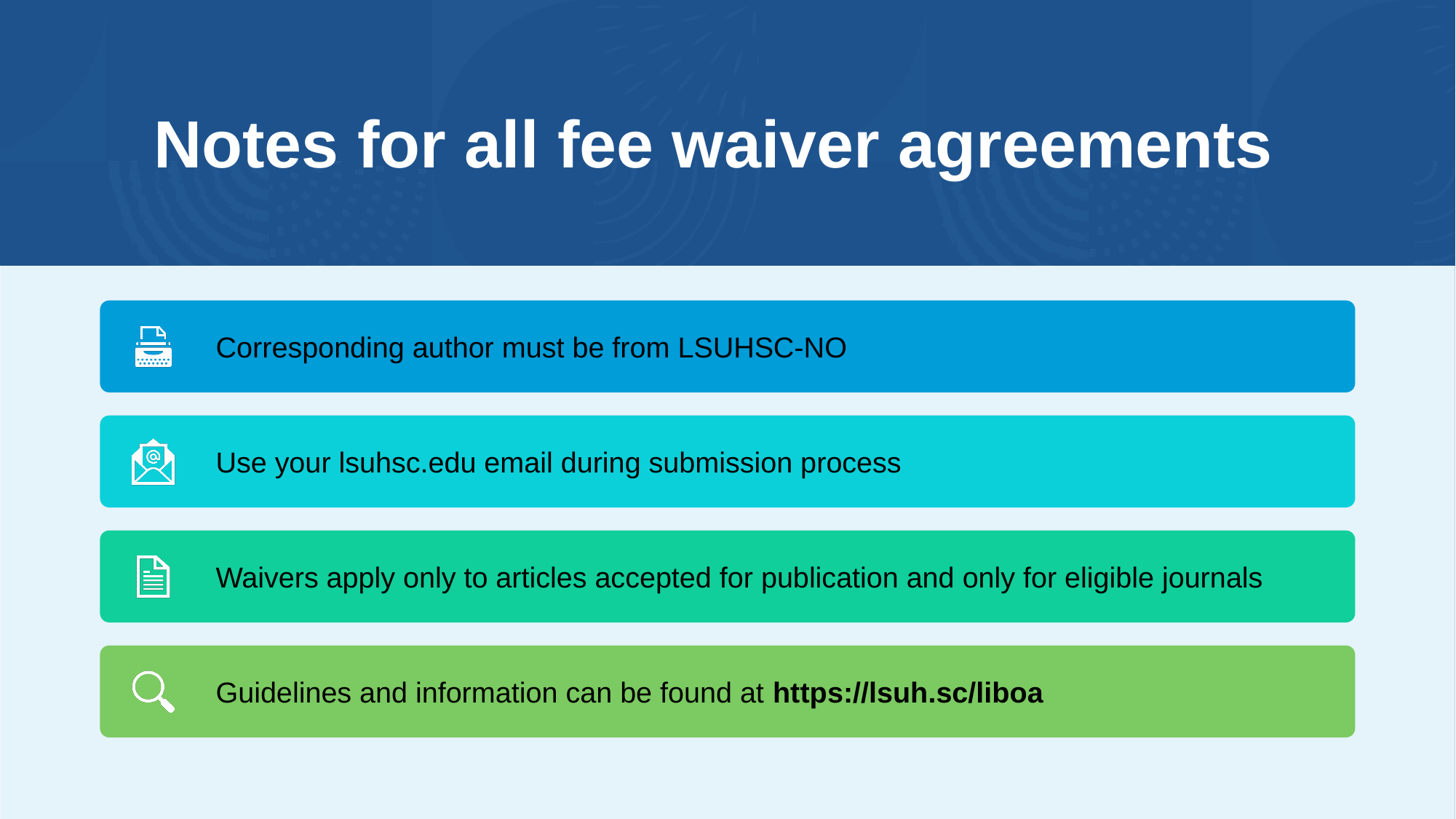

# Notes for all fee waiver agreements
Corresponding author must be from LSUHSC-NO
Use your lsuhsc.edu email during submission process
Waivers apply only to articles accepted for publication and only for eligible journals
Guidelines and information can be found at https://lsuh.sc/liboa